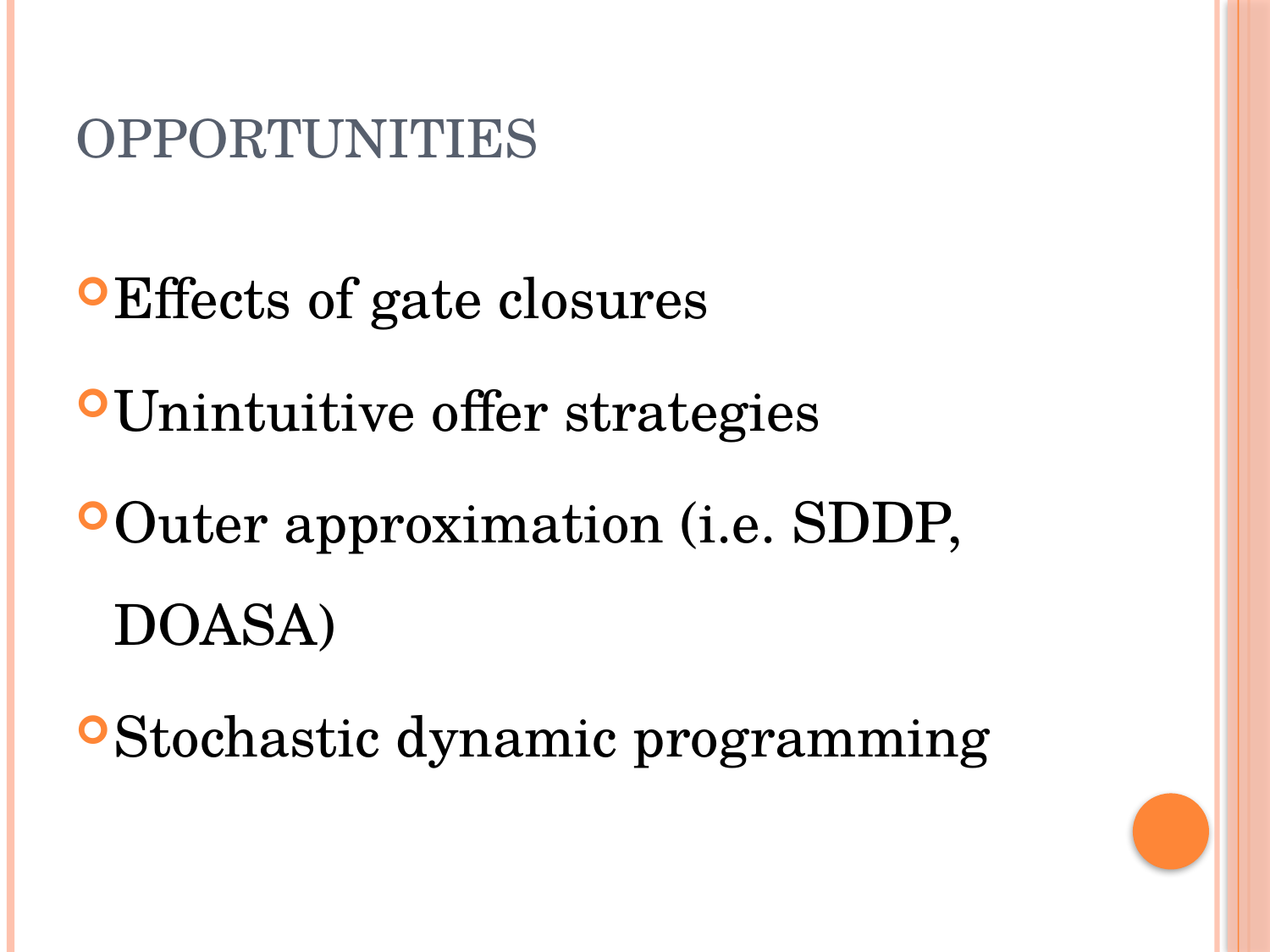

# Opportunities
Effects of gate closures
Unintuitive offer strategies
Outer approximation (i.e. SDDP, DOASA)
Stochastic dynamic programming